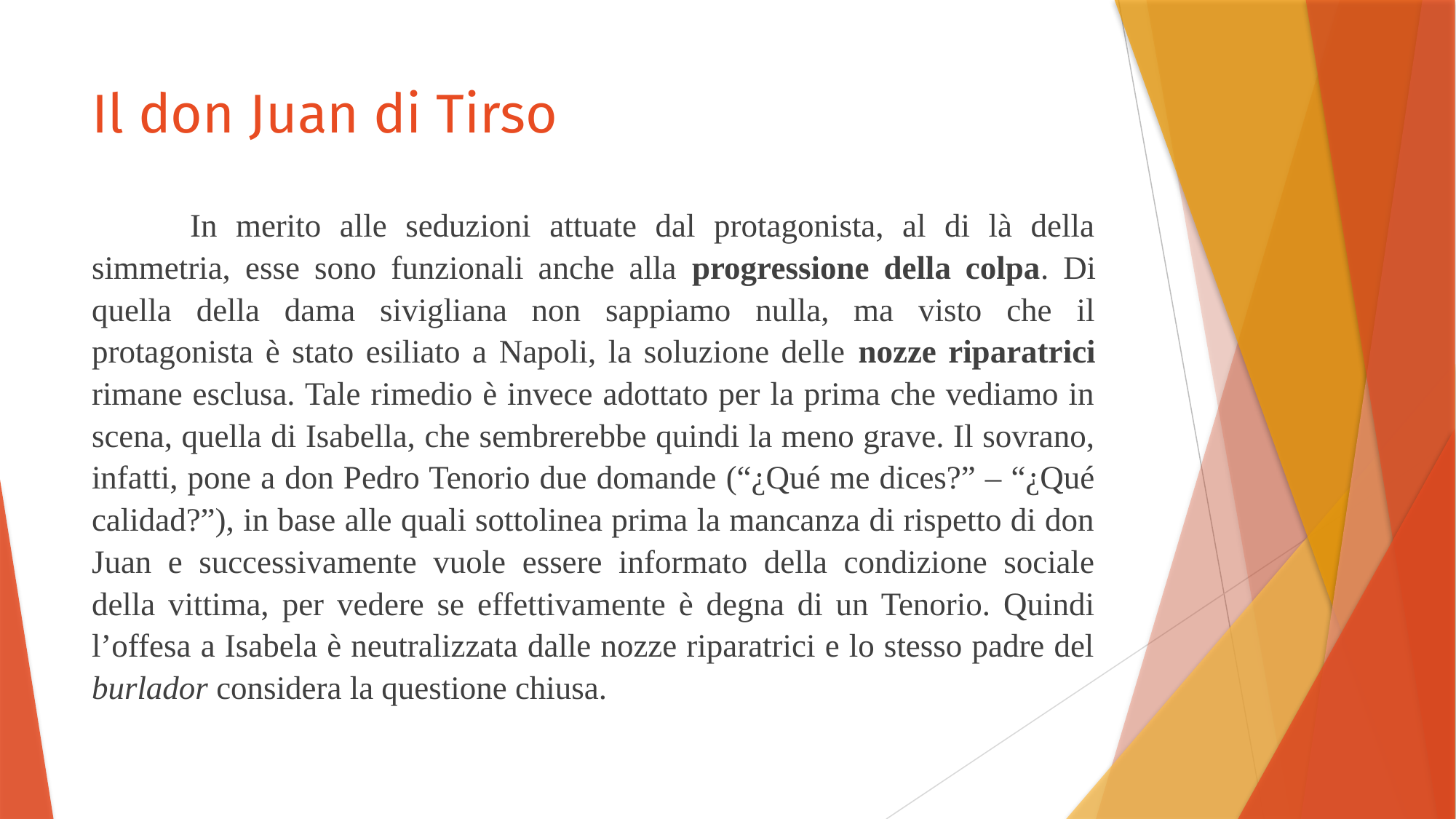

# Il don Juan di Tirso
	In merito alle seduzioni attuate dal protagonista, al di là della simmetria, esse sono funzionali anche alla progressione della colpa. Di quella della dama sivigliana non sappiamo nulla, ma visto che il protagonista è stato esiliato a Napoli, la soluzione delle nozze riparatrici rimane esclusa. Tale rimedio è invece adottato per la prima che vediamo in scena, quella di Isabella, che sembrerebbe quindi la meno grave. Il sovrano, infatti, pone a don Pedro Tenorio due domande (“¿Qué me dices?” – “¿Qué calidad?”), in base alle quali sottolinea prima la mancanza di rispetto di don Juan e successivamente vuole essere informato della condizione sociale della vittima, per vedere se effettivamente è degna di un Tenorio. Quindi l’offesa a Isabela è neutralizzata dalle nozze riparatrici e lo stesso padre del burlador considera la questione chiusa.